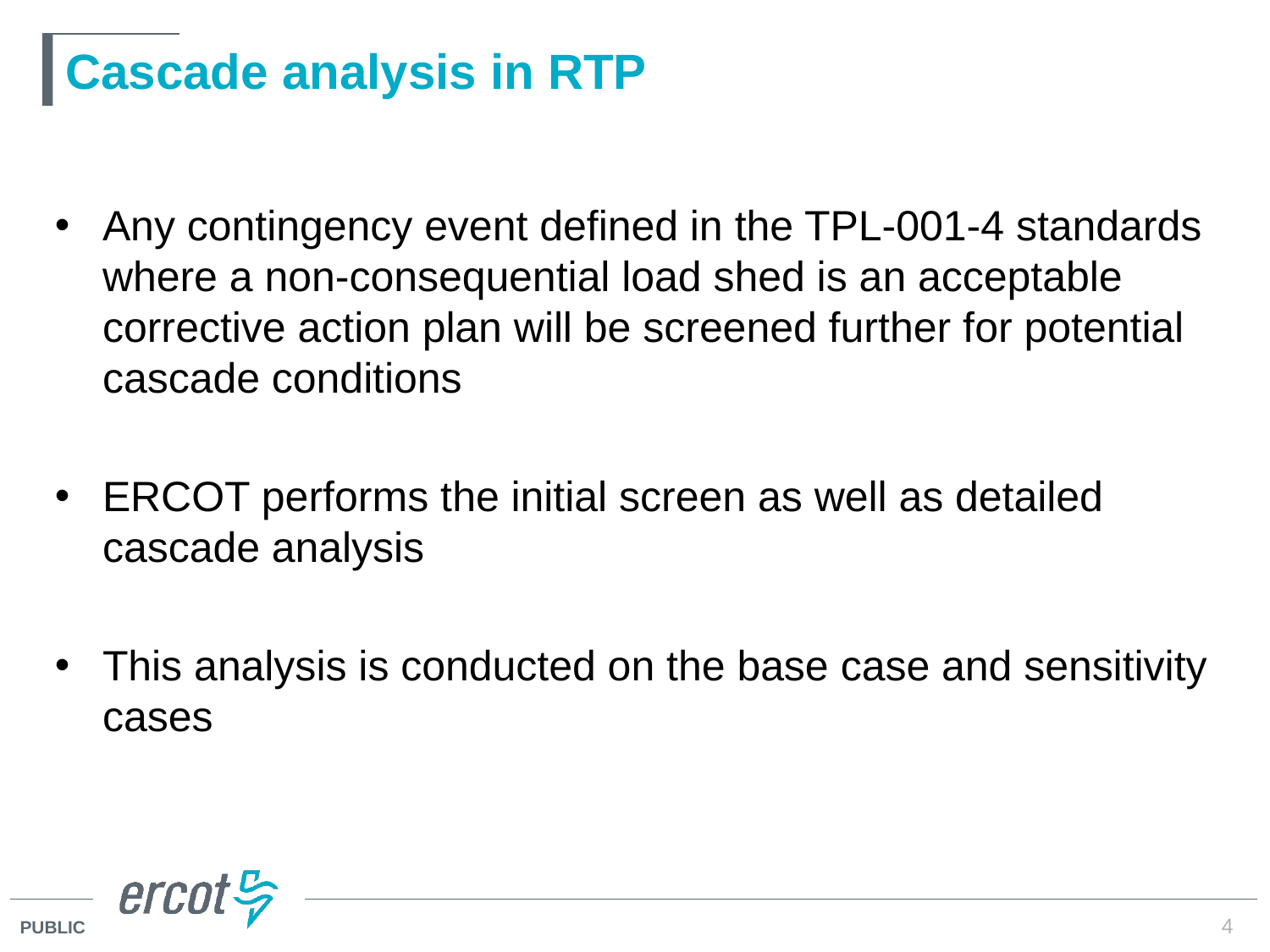

# Cascade analysis in RTP
Any contingency event defined in the TPL-001-4 standards where a non-consequential load shed is an acceptable corrective action plan will be screened further for potential cascade conditions

ERCOT performs the initial screen as well as detailed cascade analysis

This analysis is conducted on the base case and sensitivity cases

4